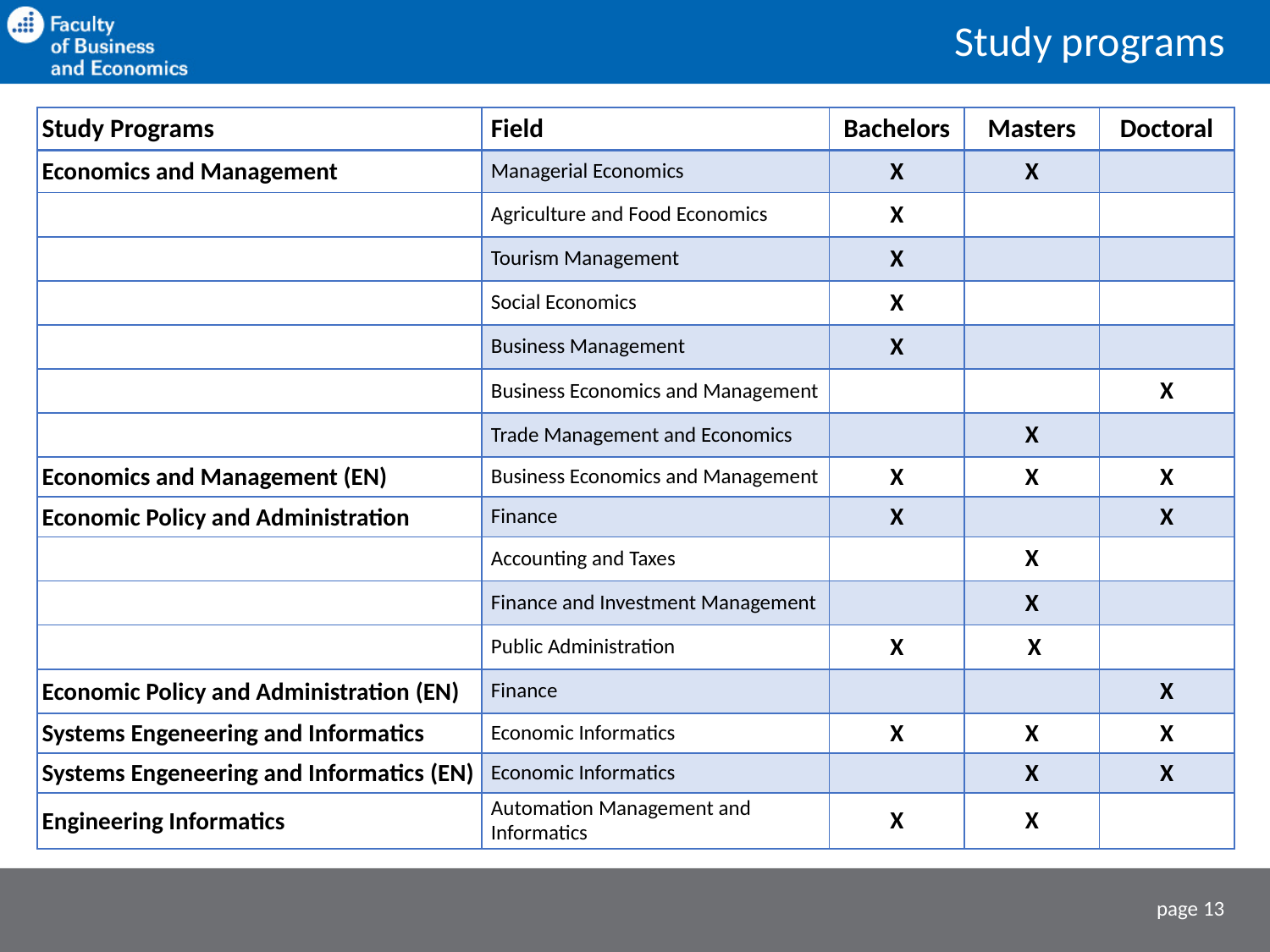

Study programs
| Study Programs | Field | Bachelors | Masters | Doctoral |
| --- | --- | --- | --- | --- |
| Economics and Management | Managerial Economics | X | X |  |
|  | Agriculture and Food Economics | X |  |  |
|  | Tourism Management | X |  |  |
|  | Social Economics | X |  |  |
|  | Business Management | X |  |  |
|  | Business Economics and Management |  |  | X |
|  | Trade Management and Economics |  | X |  |
| Economics and Management (EN) | Business Economics and Management | X | X | X |
| Economic Policy and Administration | Finance | X |  | X |
|  | Accounting and Taxes |  | X |  |
|  | Finance and Investment Management |  | X |  |
|  | Public Administration | X | X |  |
| Economic Policy and Administration (EN) | Finance |  |  | X |
| Systems Engeneering and Informatics | Economic Informatics | X | X | X |
| Systems Engeneering and Informatics (EN) | Economic Informatics |  | X | X |
| Engineering Informatics | Automation Management and Informatics | X | X |  |
page 13